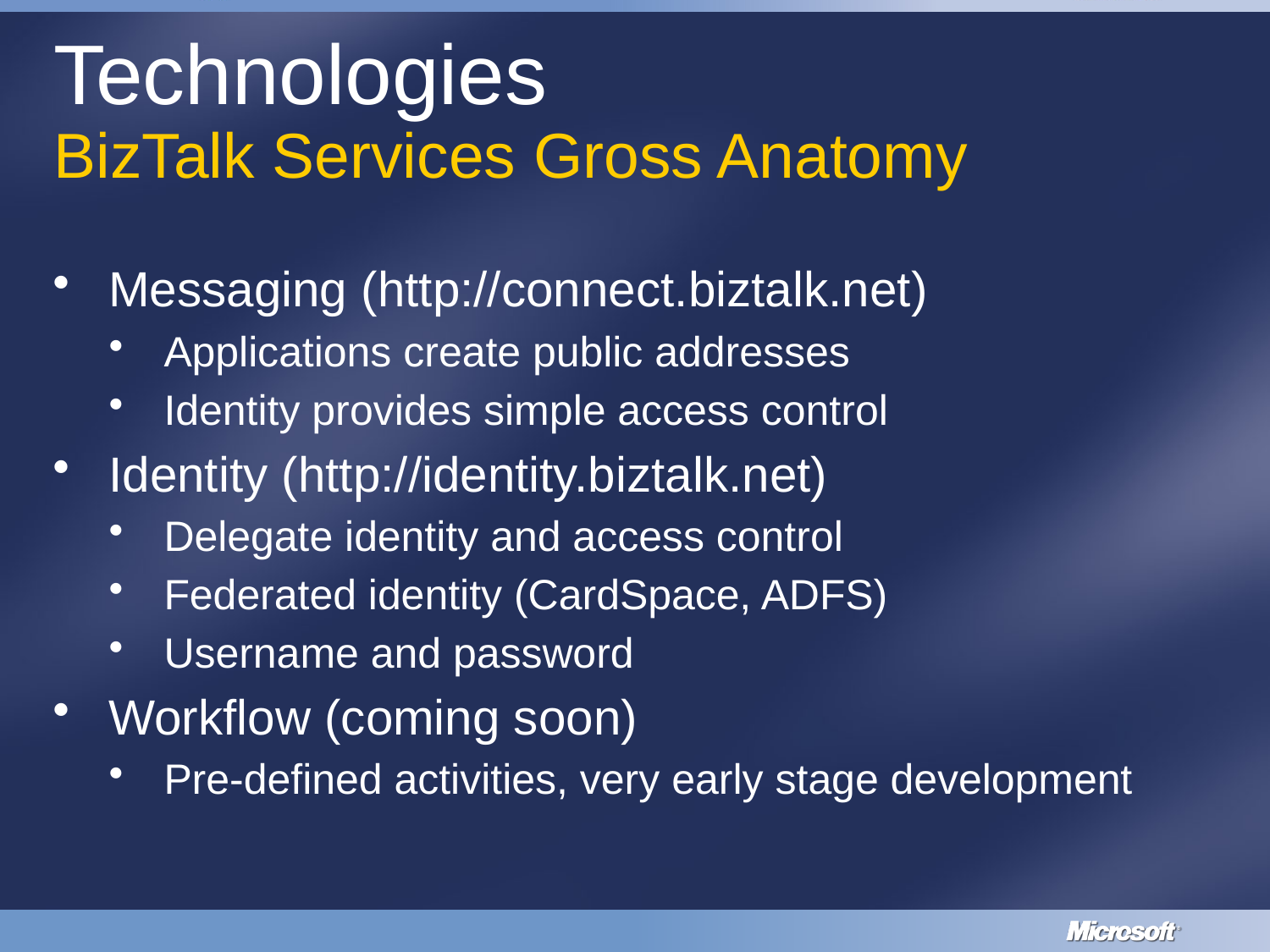

# Technologies BizTalk Services Gross Anatomy
Messaging (http://connect.biztalk.net)
Applications create public addresses
Identity provides simple access control
Identity (http://identity.biztalk.net)
Delegate identity and access control
Federated identity (CardSpace, ADFS)
Username and password
Workflow (coming soon)
Pre-defined activities, very early stage development